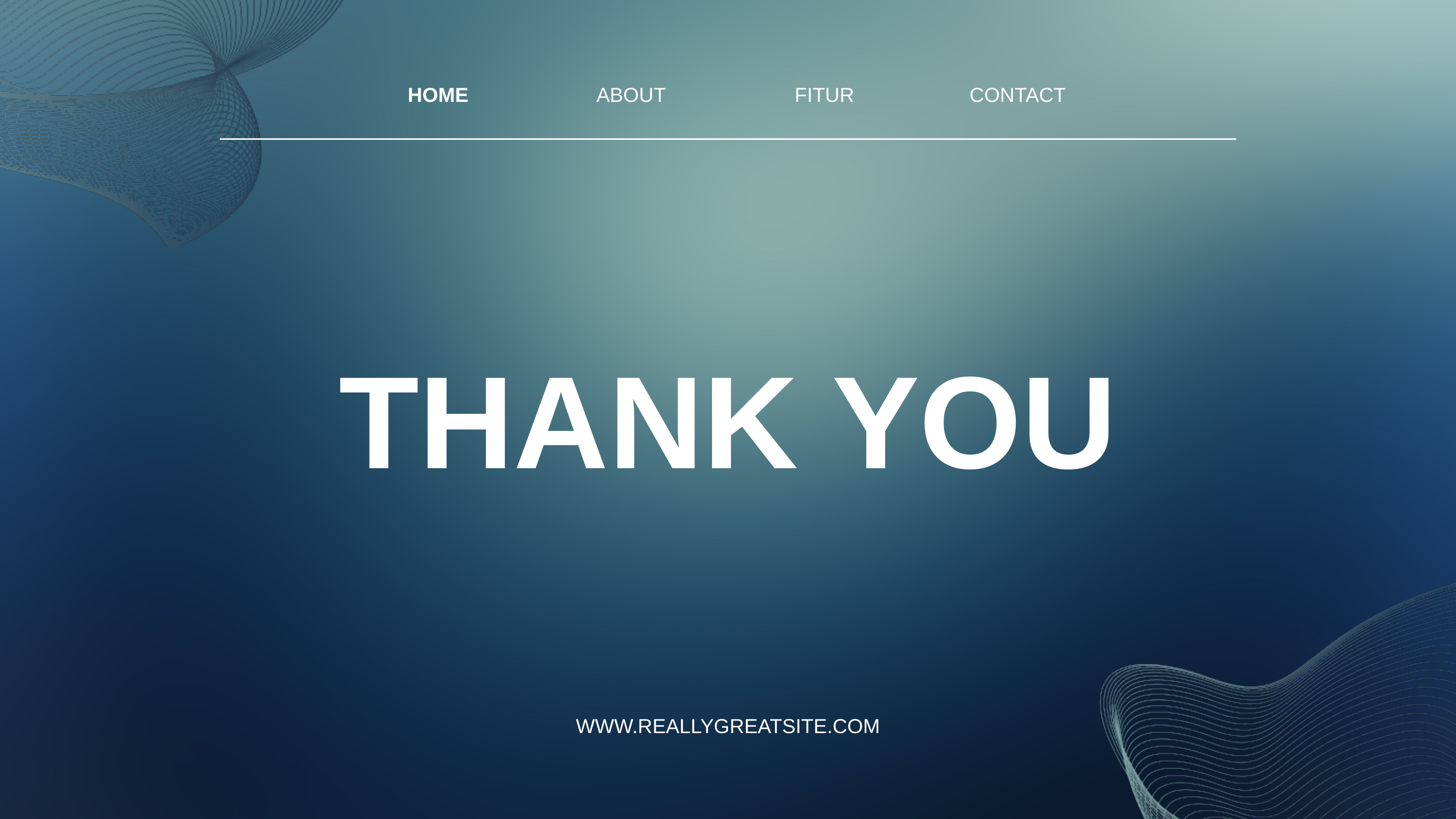

HOME
ABOUT
FITUR
CONTACT

THANK YOU

WWW.REALLYGREATSITE.COM